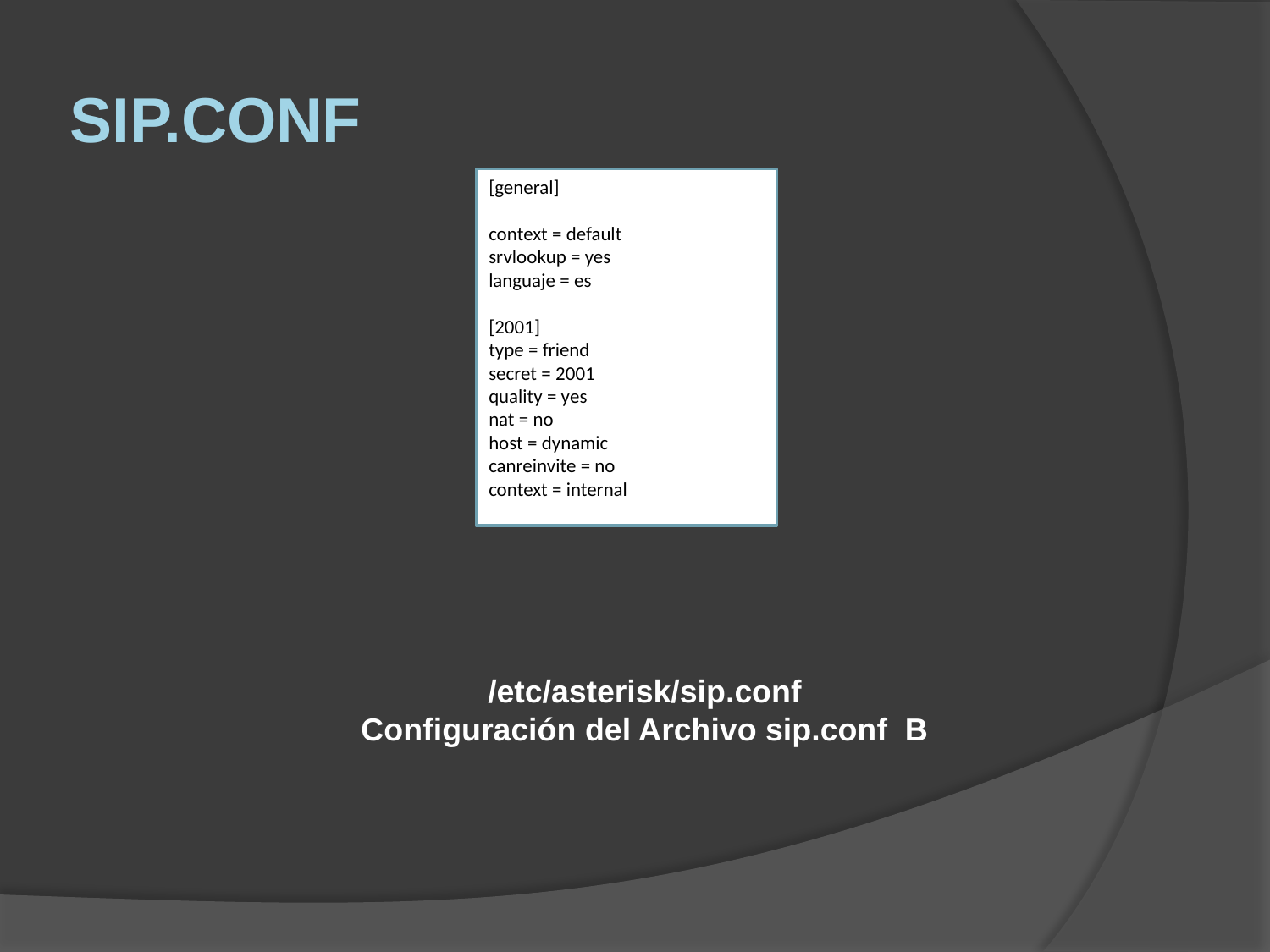

# SIP.CONF
[general]

context = default
srvlookup = yes
languaje = es

[2001]
type = friend
secret = 2001
quality = yes
nat = no
host = dynamic
canreinvite = no
context = internal

/etc/asterisk/sip.conf
Configuración del Archivo sip.conf  B